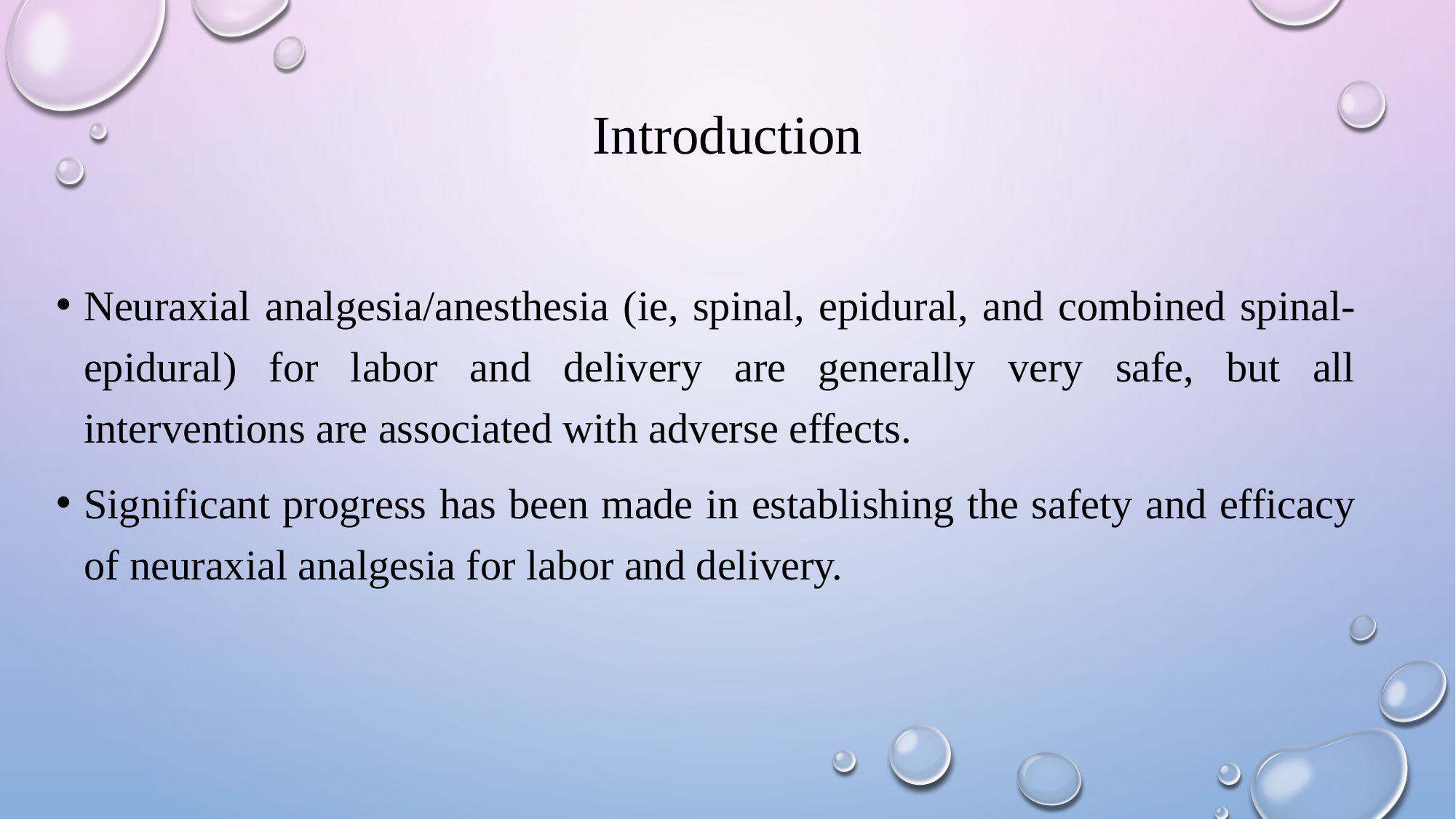

# Introduction

Neuraxial analgesia/anesthesia (ie, spinal, epidural, and combined spinal-epidural) for labor and delivery are generally very safe, but all interventions are associated with adverse effects.
Significant progress has been made in establishing the safety and efficacy of neuraxial analgesia for labor and delivery.